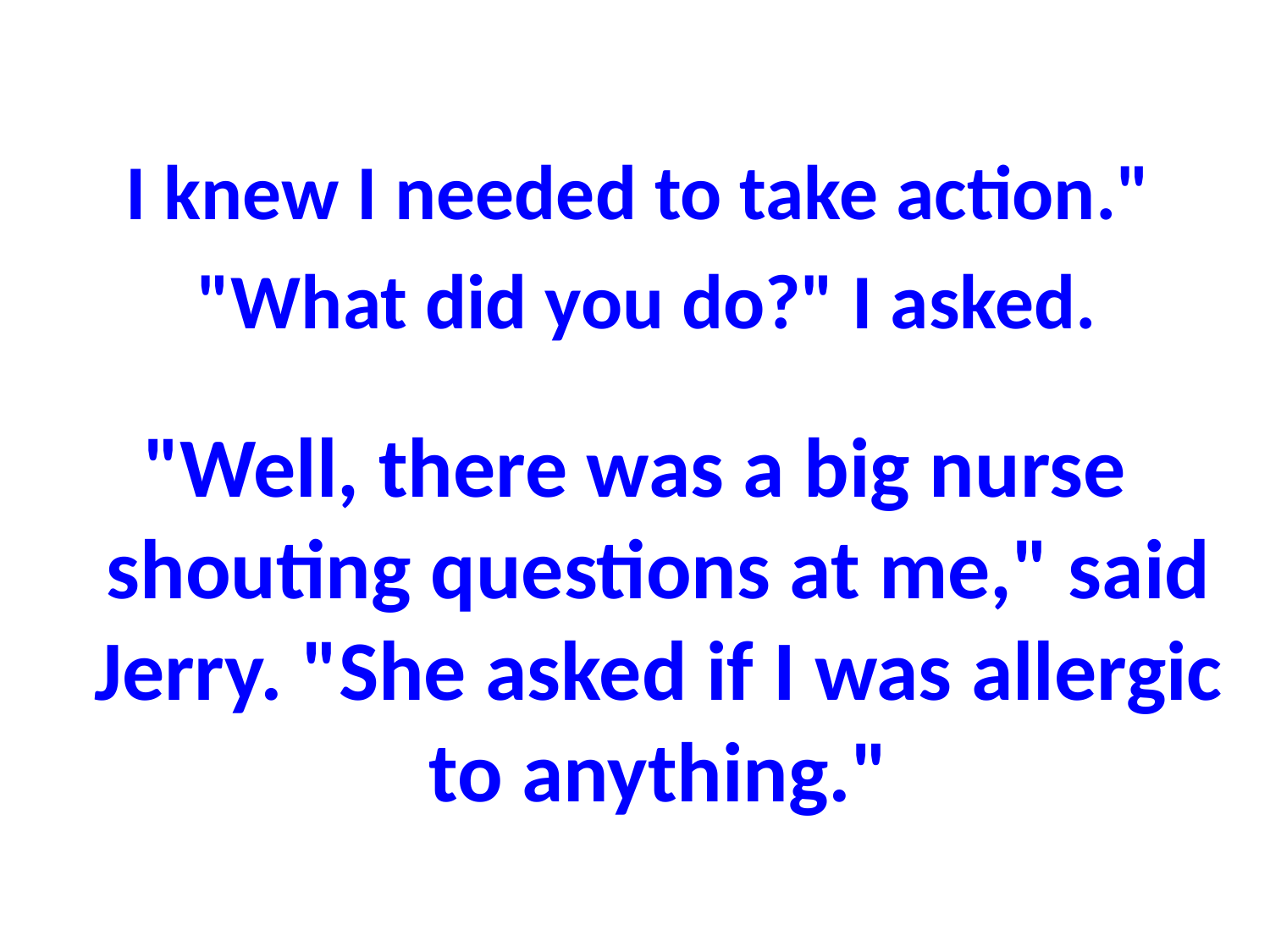

I knew I needed to take action."
"What did you do?" I asked.
"Well, there was a big nurse shouting questions at me," said Jerry. "She asked if I was allergic to anything."